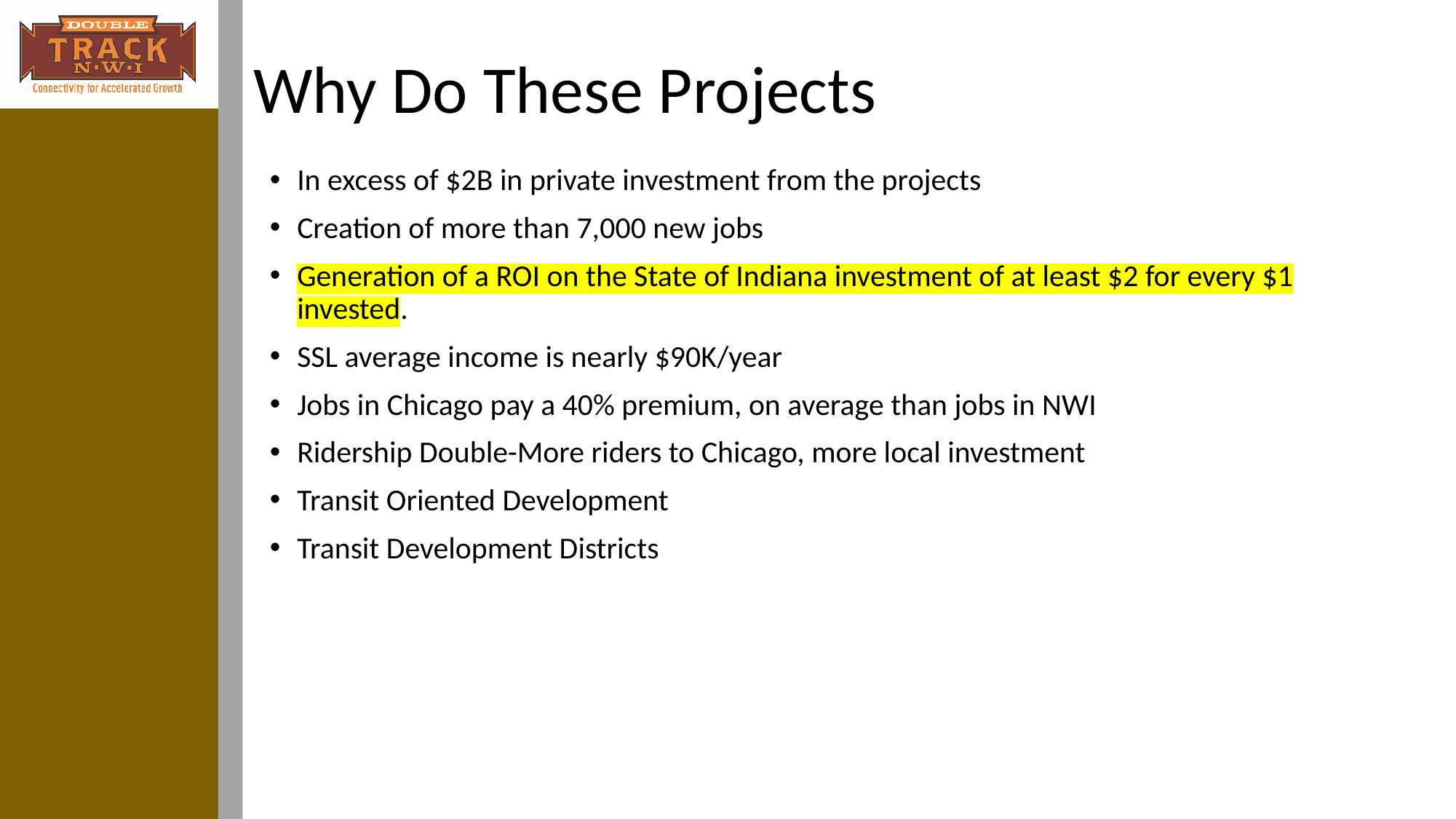

# Why Do These Projects
In excess of $2B in private investment from the projects
Creation of more than 7,000 new jobs
Generation of a ROI on the State of Indiana investment of at least $2 for every $1 invested.
SSL average income is nearly $90K/year
Jobs in Chicago pay a 40% premium, on average than jobs in NWI
Ridership Double-More riders to Chicago, more local investment
Transit Oriented Development
Transit Development Districts